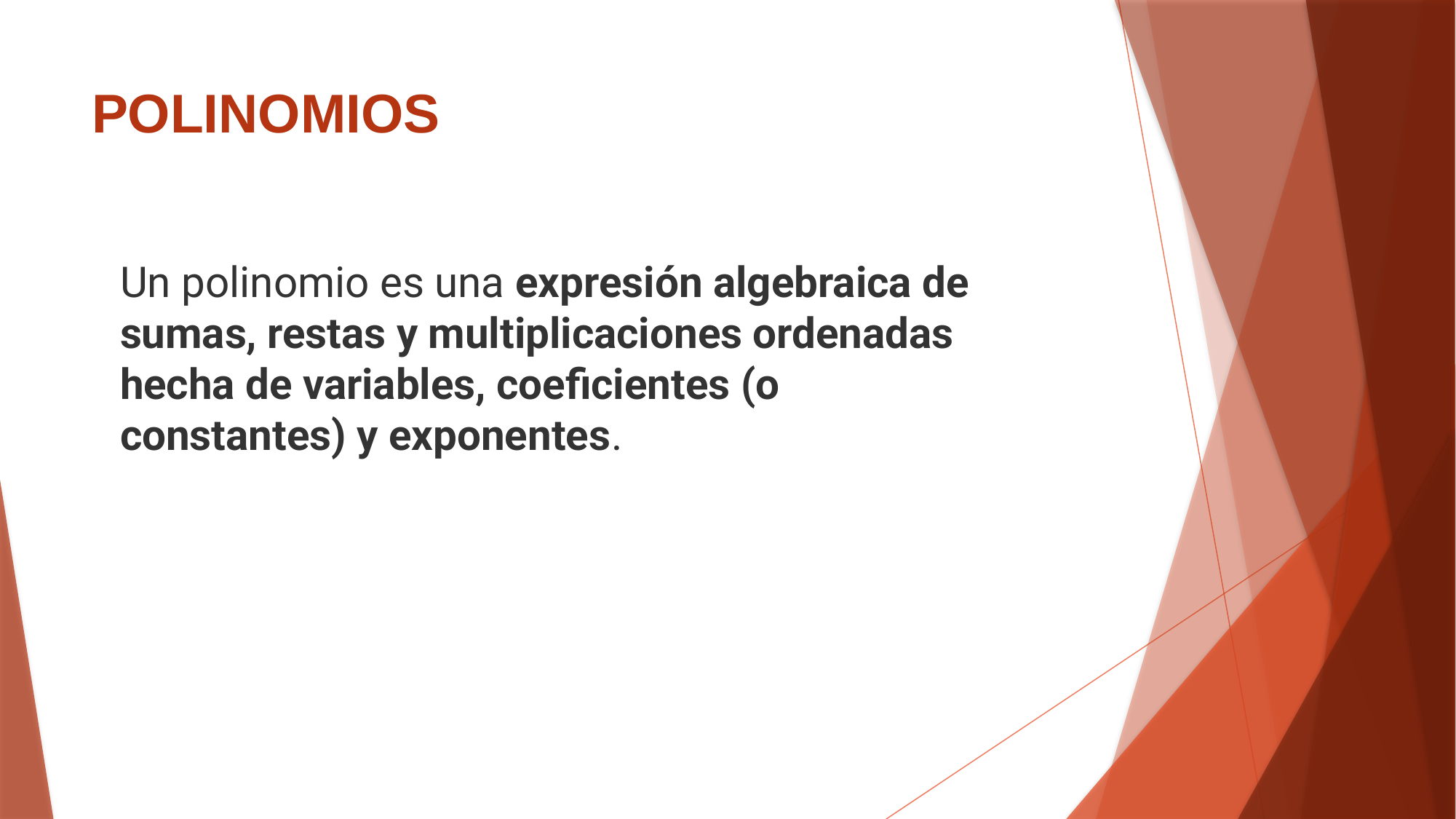

# POLINOMIOS
Un polinomio es una expresión algebraica de sumas, restas y multiplicaciones ordenadas hecha de variables, coeficientes (o constantes) y exponentes.